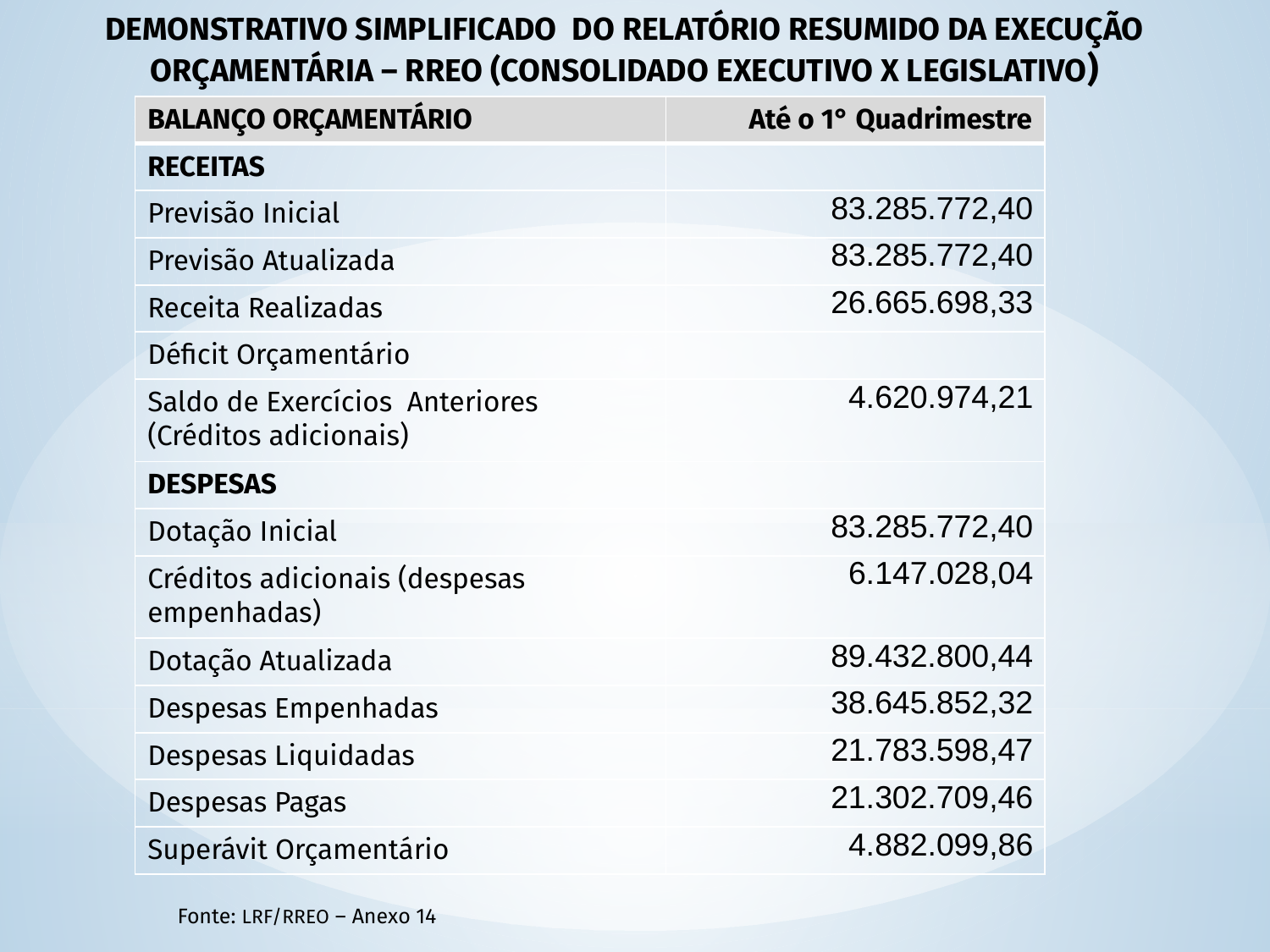

DEMONSTRATIVO SIMPLIFICADO  DO RELATÓRIO RESUMIDO DA EXECUÇÃO ORÇAMENTÁRIA – RREO (CONSOLIDADO EXECUTIVO X LEGISLATIVO)
| BALANÇO ORÇAMENTÁRIO | Até o 1° Quadrimestre |
| --- | --- |
| RECEITAS |  |
| Previsão Inicial | 83.285.772,40 |
| Previsão Atualizada | 83.285.772,40 |
| Receita Realizadas | 26.665.698,33 |
| Déficit Orçamentário |  |
| Saldo de Exercícios Anteriores (Créditos adicionais) | 4.620.974,21 |
| DESPESAS |  |
| Dotação Inicial | 83.285.772,40 |
| Créditos adicionais (despesas empenhadas) | 6.147.028,04 |
| Dotação Atualizada | 89.432.800,44 |
| Despesas Empenhadas | 38.645.852,32 |
| Despesas Liquidadas | 21.783.598,47 |
| Despesas Pagas | 21.302.709,46 |
| Superávit Orçamentário | 4.882.099,86 |
Fonte: LRF/RREO – Anexo 14